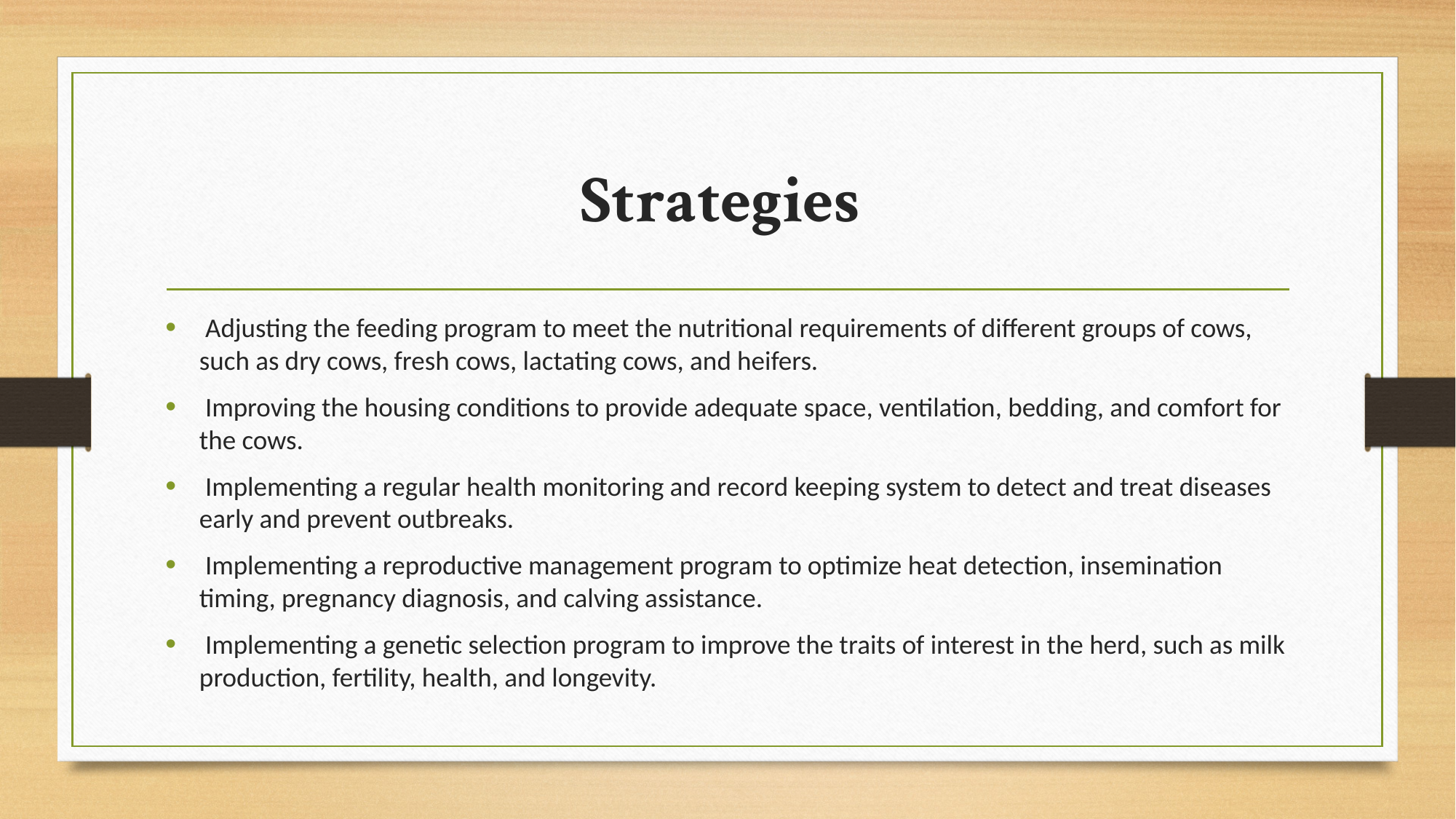

# Strategies
 Adjusting the feeding program to meet the nutritional requirements of different groups of cows, such as dry cows, fresh cows, lactating cows, and heifers.
 Improving the housing conditions to provide adequate space, ventilation, bedding, and comfort for the cows.
 Implementing a regular health monitoring and record keeping system to detect and treat diseases early and prevent outbreaks.
 Implementing a reproductive management program to optimize heat detection, insemination timing, pregnancy diagnosis, and calving assistance.
 Implementing a genetic selection program to improve the traits of interest in the herd, such as milk production, fertility, health, and longevity.